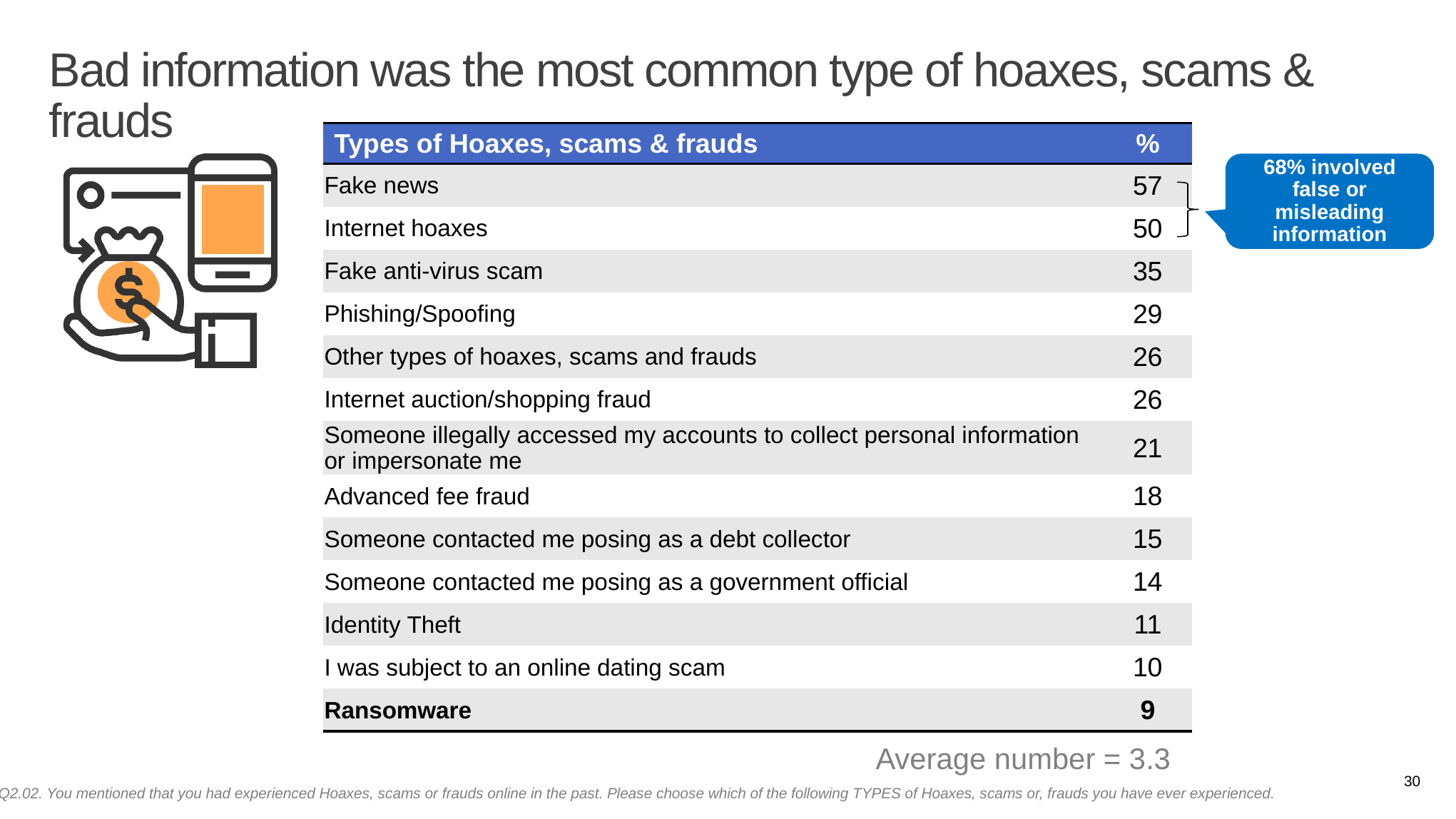

# Bad information was the most common type of hoaxes, scams & frauds
| Types of Hoaxes, scams & frauds | % |
| --- | --- |
| Fake news | 57 |
| Internet hoaxes | 50 |
| Fake anti-virus scam | 35 |
| Phishing/Spoofing | 29 |
| Other types of hoaxes, scams and frauds | 26 |
| Internet auction/shopping fraud | 26 |
| Someone illegally accessed my accounts to collect personal information or impersonate me | 21 |
| Advanced fee fraud | 18 |
| Someone contacted me posing as a debt collector | 15 |
| Someone contacted me posing as a government official | 14 |
| Identity Theft | 11 |
| I was subject to an online dating scam | 10 |
| Ransomware | 9 |

68% involved false or misleading information

Average number = 3.3
30
Q2.02. You mentioned that you had experienced Hoaxes, scams or frauds online in the past. Please choose which of the following TYPES of Hoaxes, scams or, frauds you have ever experienced.